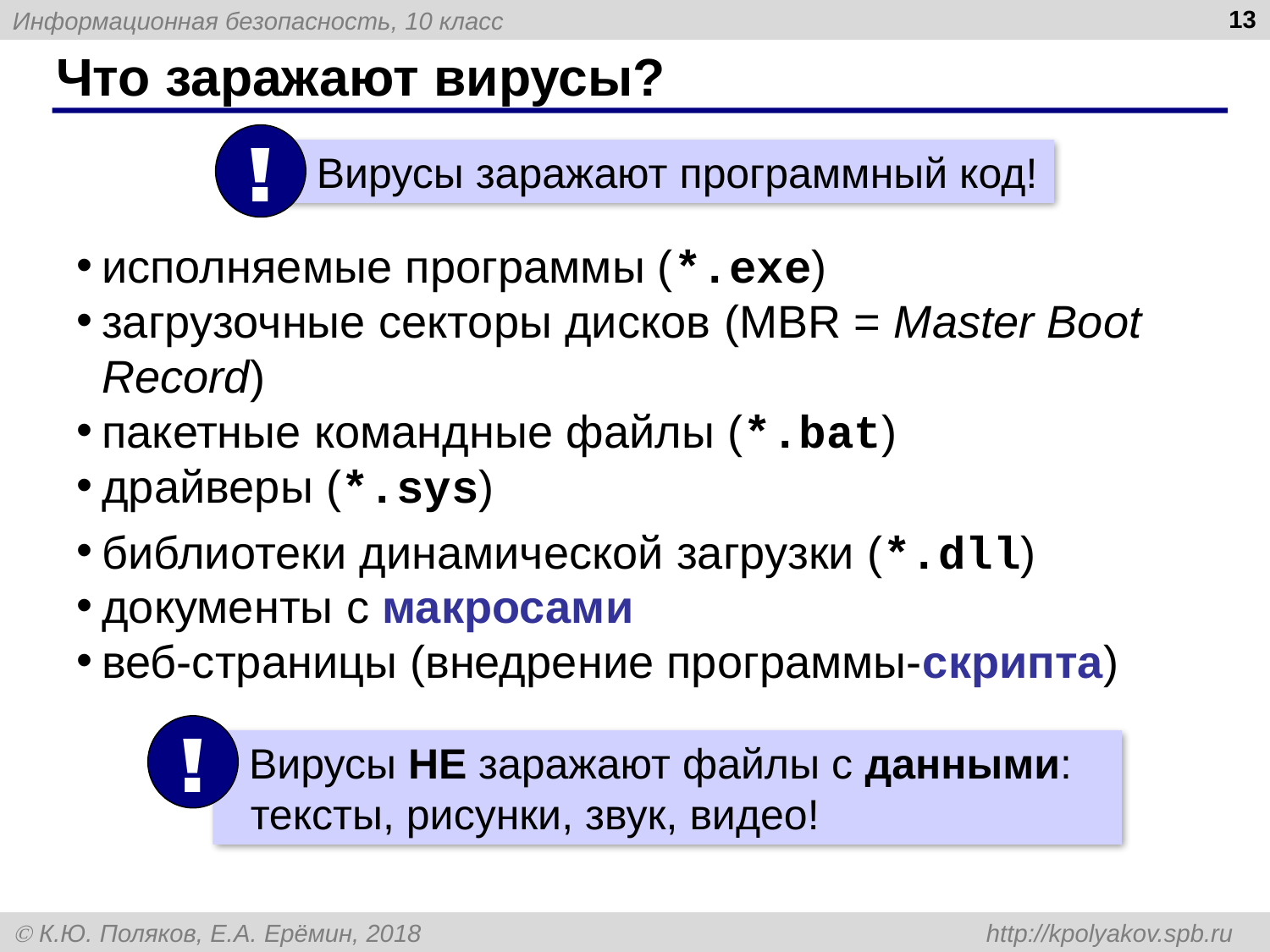

13
# Что заражают вирусы?
!
  Вирусы заражают программный код!
исполняемые программы (*.exe)
загрузочные секторы дисков (MBR = Master Boot Record)
пакетные командные файлы (*.bat)
драйверы (*.sys)
библиотеки динамической загрузки (*.dll)
документы c макросами
веб-страницы (внедрение программы-скрипта)
!
  Вирусы НЕ заражают файлы с данными: тексты, рисунки, звук, видео!